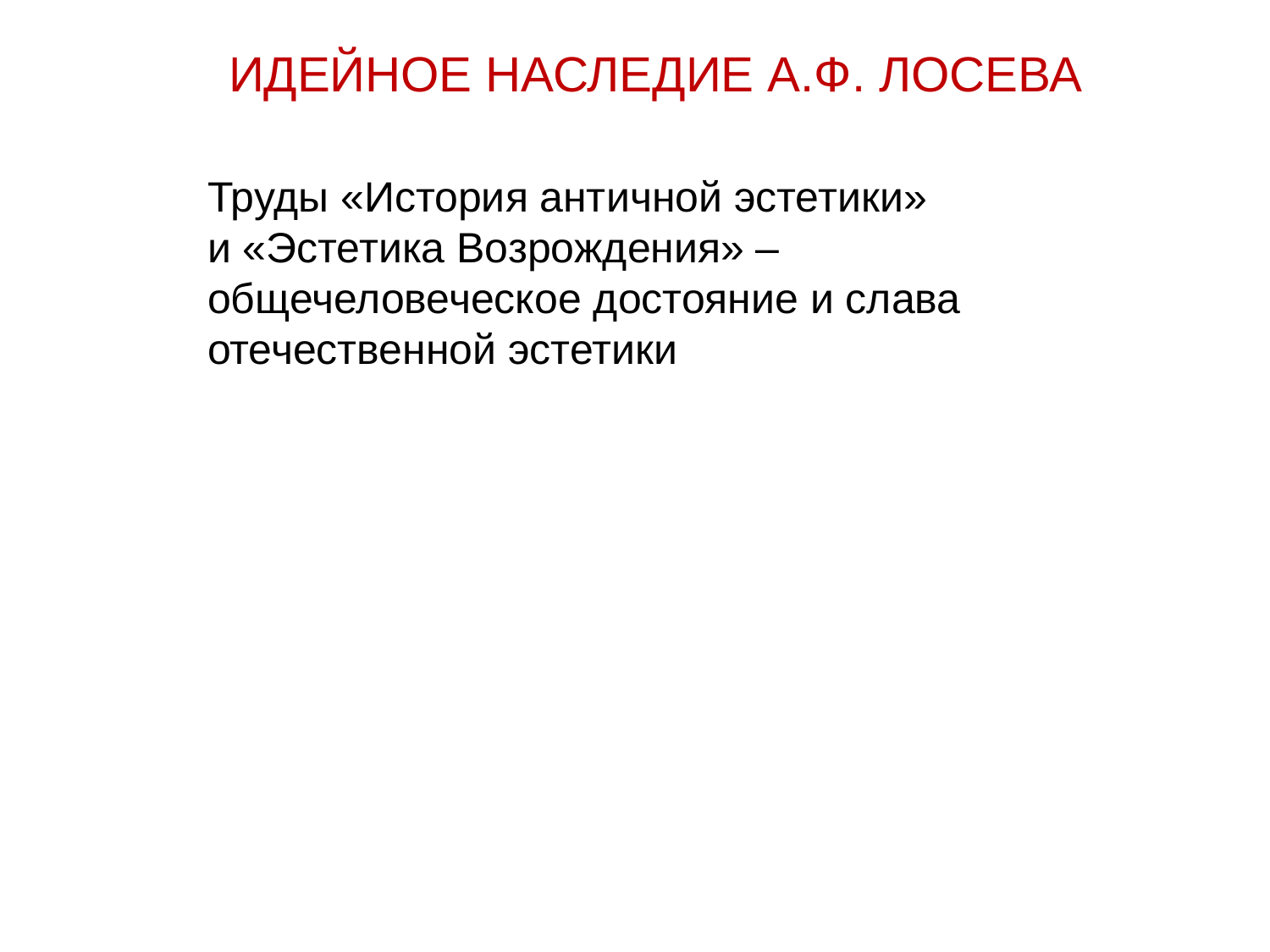

ИДЕЙНОЕ НАСЛЕДИЕ А.Ф. ЛОСЕВА
Труды «История античной эстетики»
и «Эстетика Возрождения» – общечеловеческое достояние и слава отечественной эстетики

24